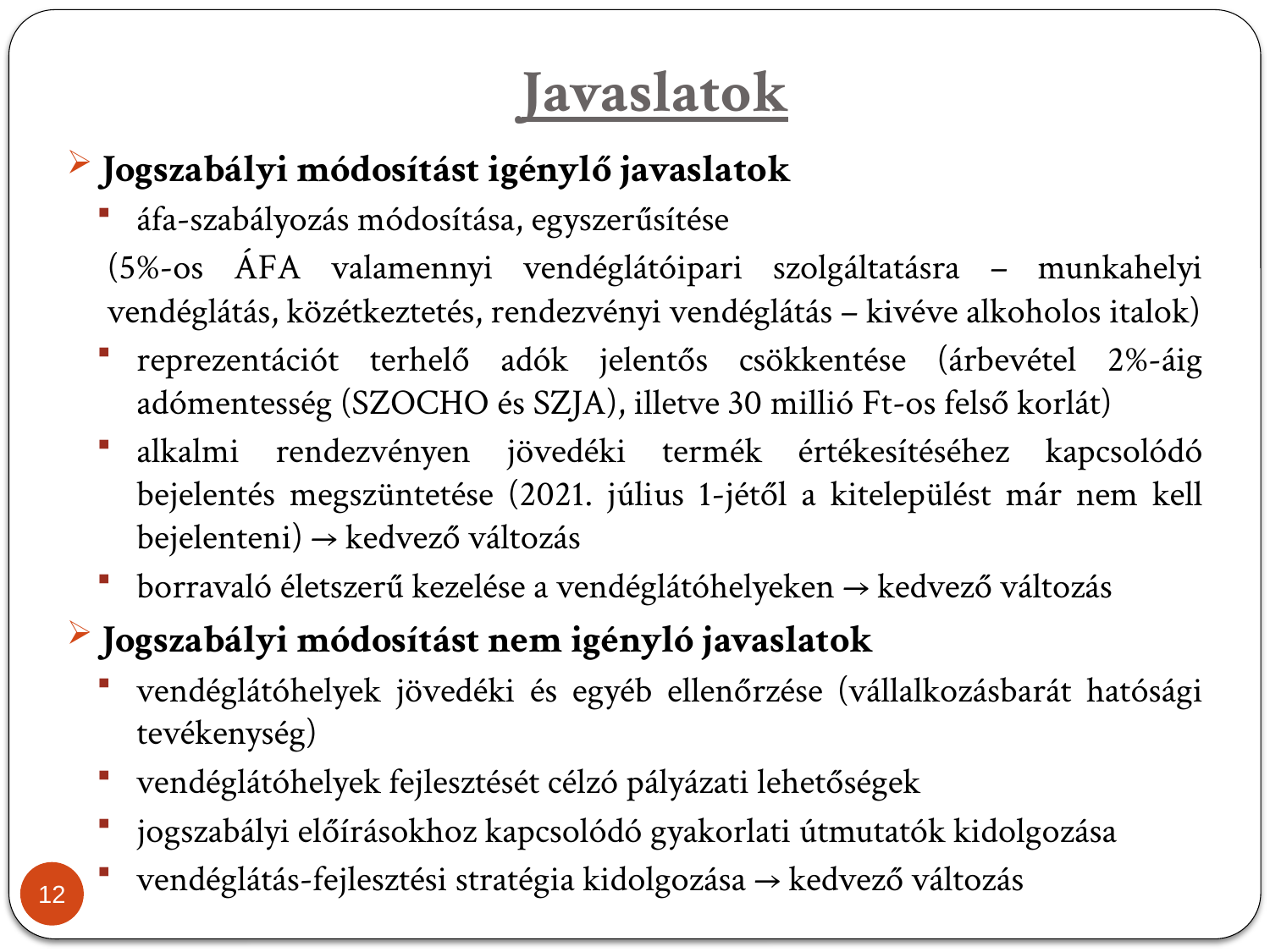

# Javaslatok
Jogszabályi módosítást igénylő javaslatok
áfa-szabályozás módosítása, egyszerűsítése
(5%-os ÁFA valamennyi vendéglátóipari szolgáltatásra – munkahelyi vendéglátás, közétkeztetés, rendezvényi vendéglátás – kivéve alkoholos italok)
reprezentációt terhelő adók jelentős csökkentése (árbevétel 2%-áig adómentesség (SZOCHO és SZJA), illetve 30 millió Ft-os felső korlát)
alkalmi rendezvényen jövedéki termék értékesítéséhez kapcsolódó bejelentés megszüntetése (2021. július 1-jétől a kitelepülést már nem kell bejelenteni) → kedvező változás
borravaló életszerű kezelése a vendéglátóhelyeken → kedvező változás
Jogszabályi módosítást nem igényló javaslatok
vendéglátóhelyek jövedéki és egyéb ellenőrzése (vállalkozásbarát hatósági tevékenység)
vendéglátóhelyek fejlesztését célzó pályázati lehetőségek
jogszabályi előírásokhoz kapcsolódó gyakorlati útmutatók kidolgozása
vendéglátás-fejlesztési stratégia kidolgozása → kedvező változás

12